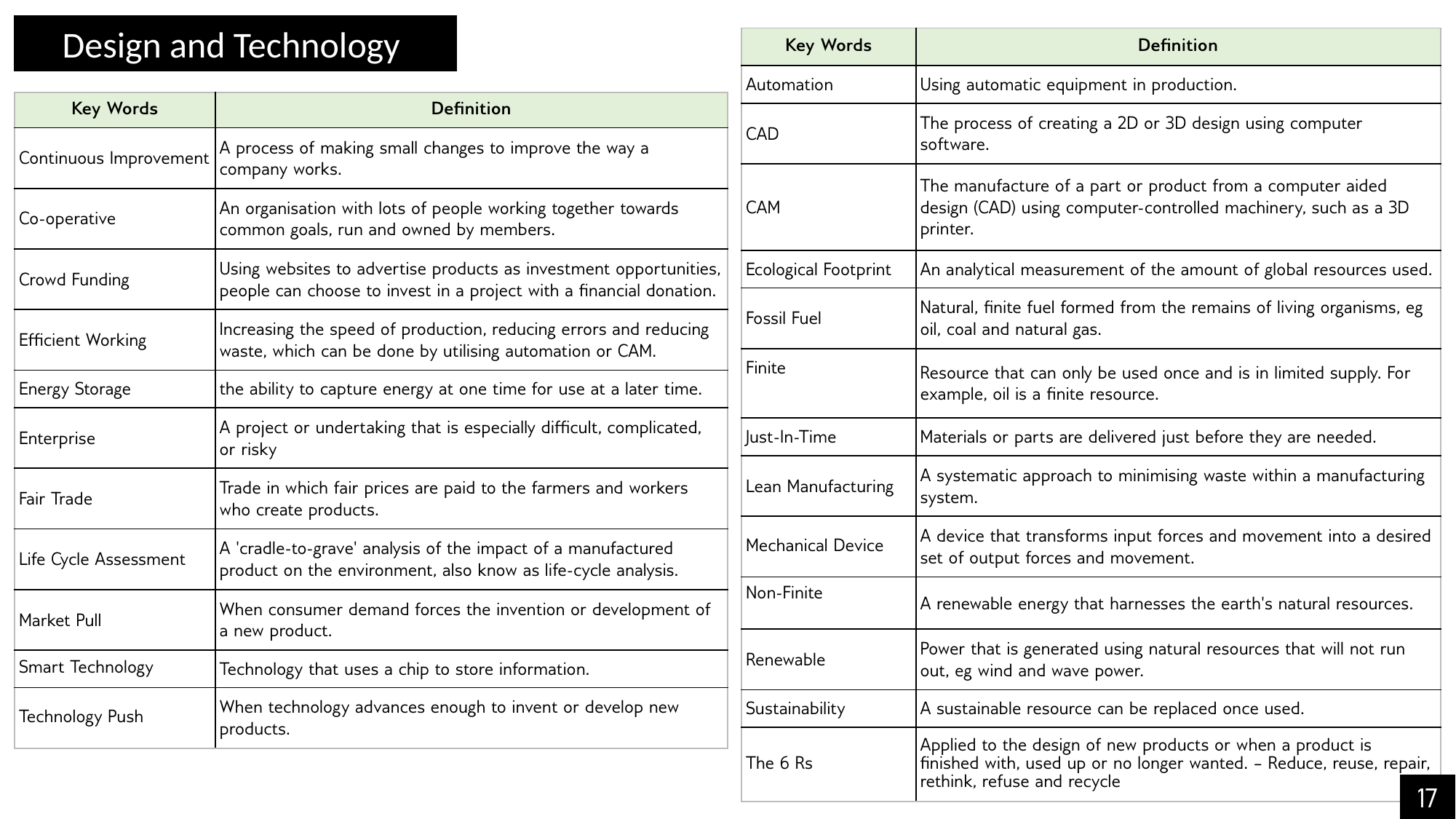

Design and Technology
| Key Words | Definition |
| --- | --- |
| Automation | Using automatic equipment in production. |
| CAD | The process of creating a 2D or 3D design using computer software. |
| CAM | The manufacture of a part or product from a computer aided design (CAD) using computer-controlled machinery, such as a 3D printer. |
| Ecological Footprint | An analytical measurement of the amount of global resources used. |
| Fossil Fuel | Natural, finite fuel formed from the remains of living organisms, eg oil, coal and natural gas. |
| Finite | Resource that can only be used once and is in limited supply. For example, oil is a finite resource. |
| Just-In-Time | Materials or parts are delivered just before they are needed. |
| Lean Manufacturing | A systematic approach to minimising waste within a manufacturing system. |
| Mechanical Device | A device that transforms input forces and movement into a desired set of output forces and movement. |
| Non-Finite | A renewable energy that harnesses the earth's natural resources. |
| Renewable | Power that is generated using natural resources that will not run out, eg wind and wave power. |
| Sustainability | A sustainable resource can be replaced once used. |
| The 6 Rs | Applied to the design of new products or when a product is finished with, used up or no longer wanted. – Reduce, reuse, repair, rethink, refuse and recycle |
| Key Words | Definition |
| --- | --- |
| Continuous Improvement | A process of making small changes to improve the way a company works. |
| Co-operative | An organisation with lots of people working together towards common goals, run and owned by members. |
| Crowd Funding | Using websites to advertise products as investment opportunities, people can choose to invest in a project with a financial donation. |
| Efficient Working | Increasing the speed of production, reducing errors and reducing waste, which can be done by utilising automation or CAM. |
| Energy Storage | the ability to capture energy at one time for use at a later time. |
| Enterprise | A project or undertaking that is especially difficult, complicated, or risky |
| Fair Trade | Trade in which fair prices are paid to the farmers and workers who create products. |
| Life Cycle Assessment | A 'cradle-to-grave' analysis of the impact of a manufactured product on the environment, also know as life-cycle analysis. |
| Market Pull | When consumer demand forces the invention or development of a new product. |
| Smart Technology | Technology that uses a chip to store information. |
| Technology Push | When technology advances enough to invent or develop new products. |
17